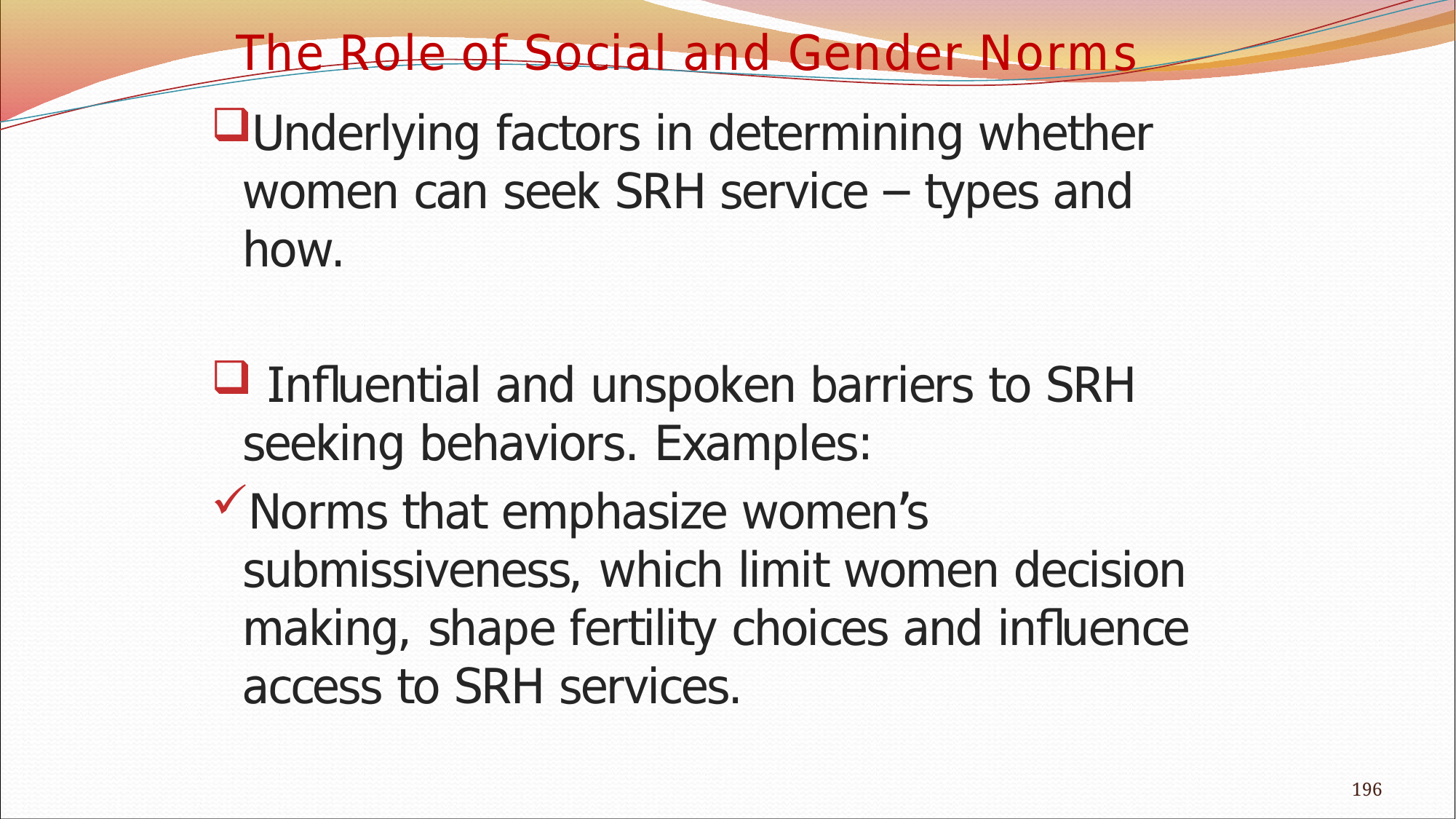

# The Role of Social and Gender Norms
Underlying factors in determining whether women can seek SRH service – types and how.

 Influential and unspoken barriers to SRH seeking behaviors. Examples:
Norms that emphasize women’s submissiveness, which limit women decision making, shape fertility choices and influence access to SRH services.

196